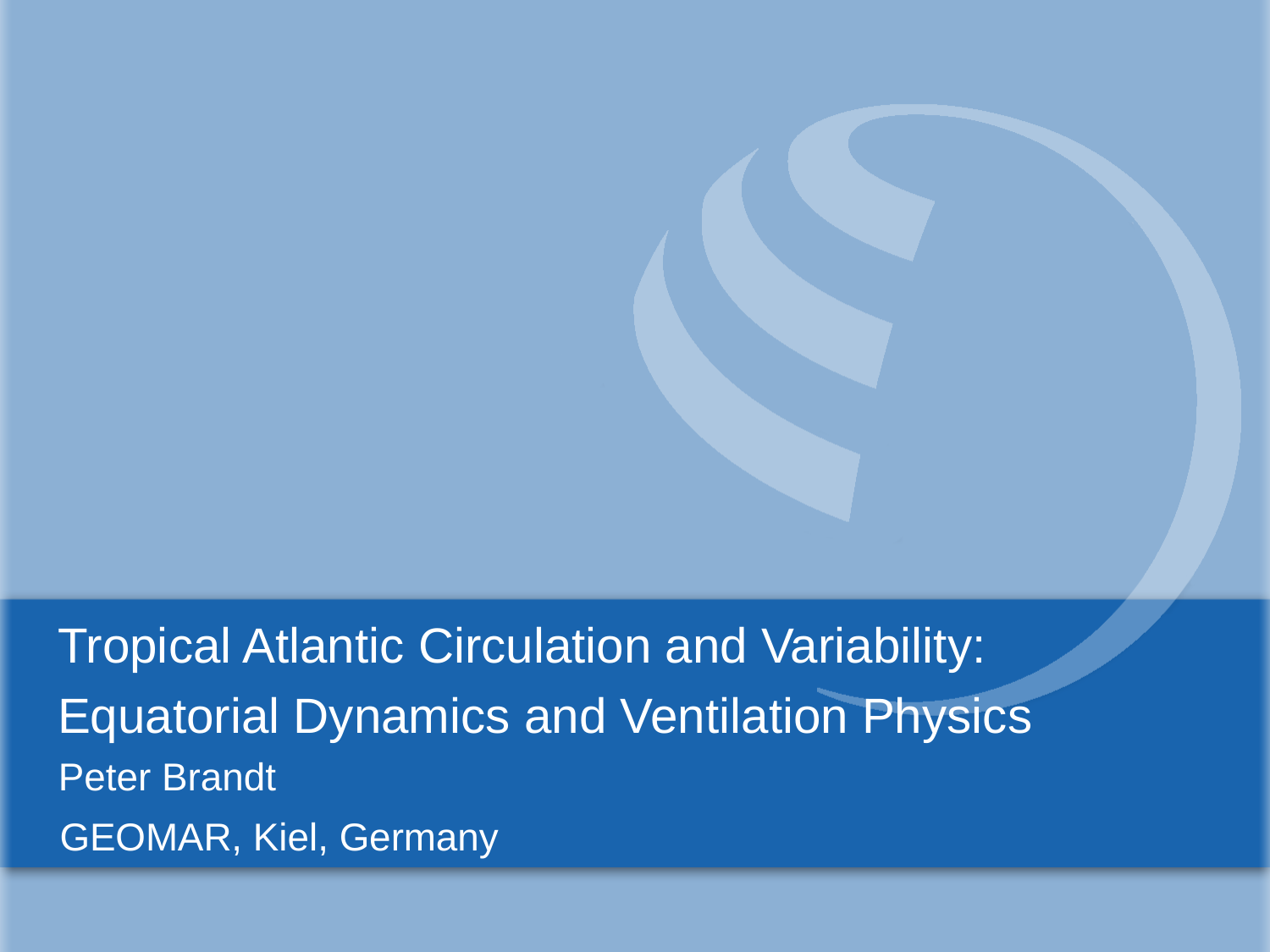

# Tropical Atlantic Circulation and Variability: Equatorial Dynamics and Ventilation Physics
Peter Brandt
GEOMAR, Kiel, Germany